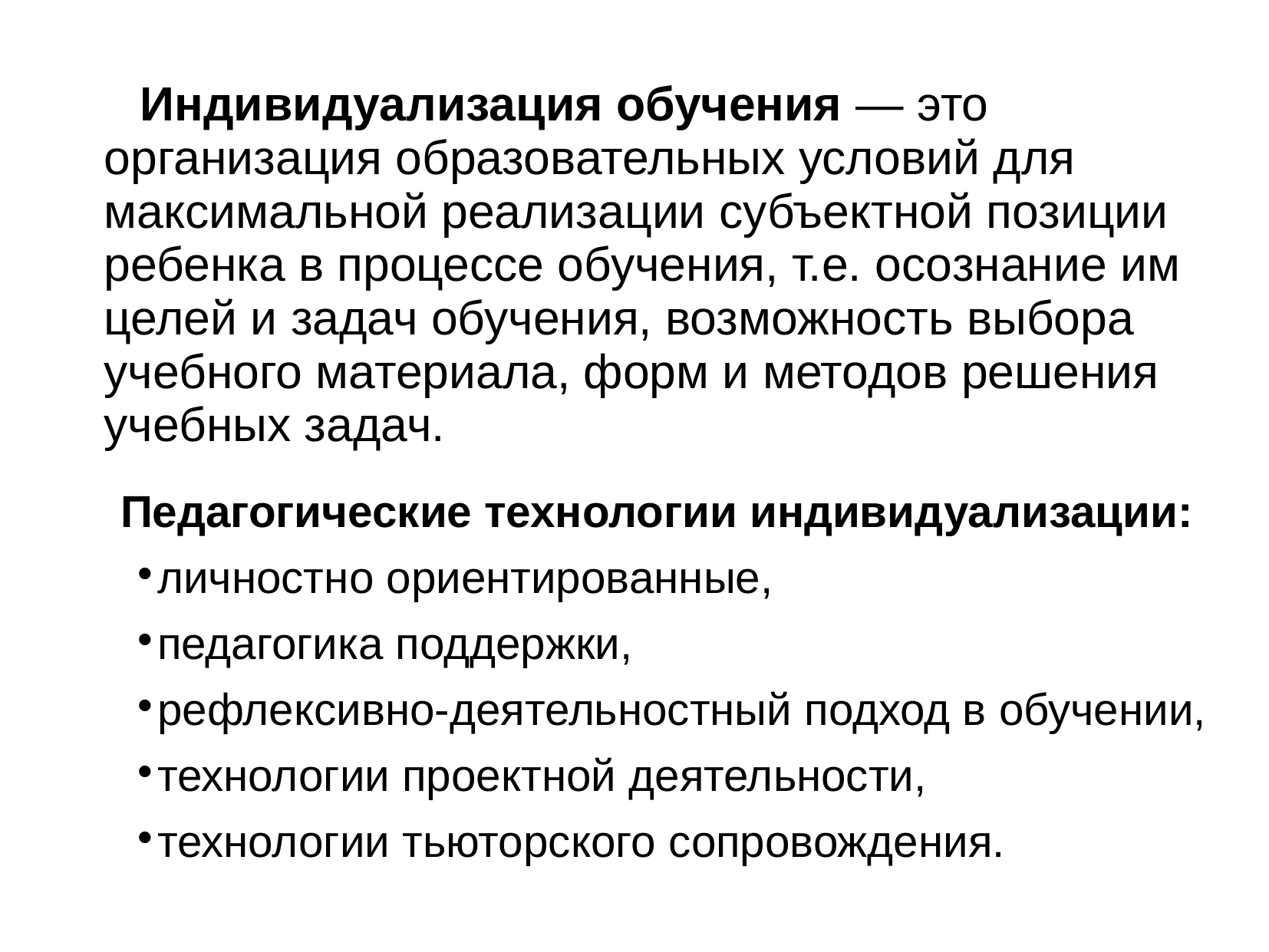

Индивидуализация обучения — это организация образовательных условий для максимальной реализации субъектной позиции ребенка в процессе обучения, т.е. осознание им целей и задач обучения, возможность выбора учебного материала, форм и методов решения учебных задач.
Педагогические технологии индивидуализации:
личностно ориентированные,
педагогика поддержки,
рефлексивно-деятельностный подход в обучении,
технологии проектной деятельности,
технологии тьюторского сопровождения.